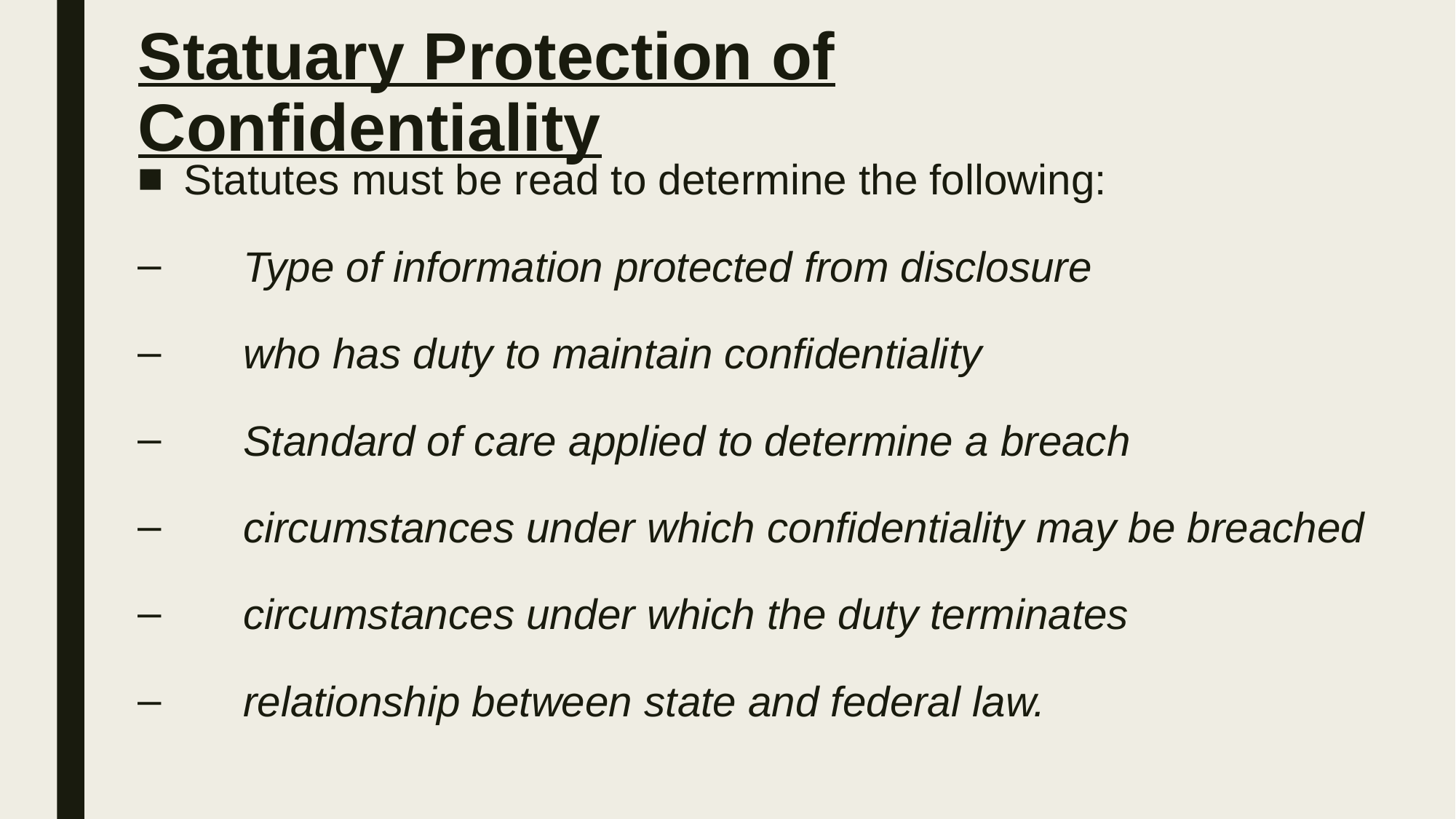

# Statuary Protection of Confidentiality
Statutes must be read to determine the following:
     Type of information protected from disclosure
     who has duty to maintain confidentiality
     Standard of care applied to determine a breach
     circumstances under which confidentiality may be breached
     circumstances under which the duty terminates
     relationship between state and federal law.